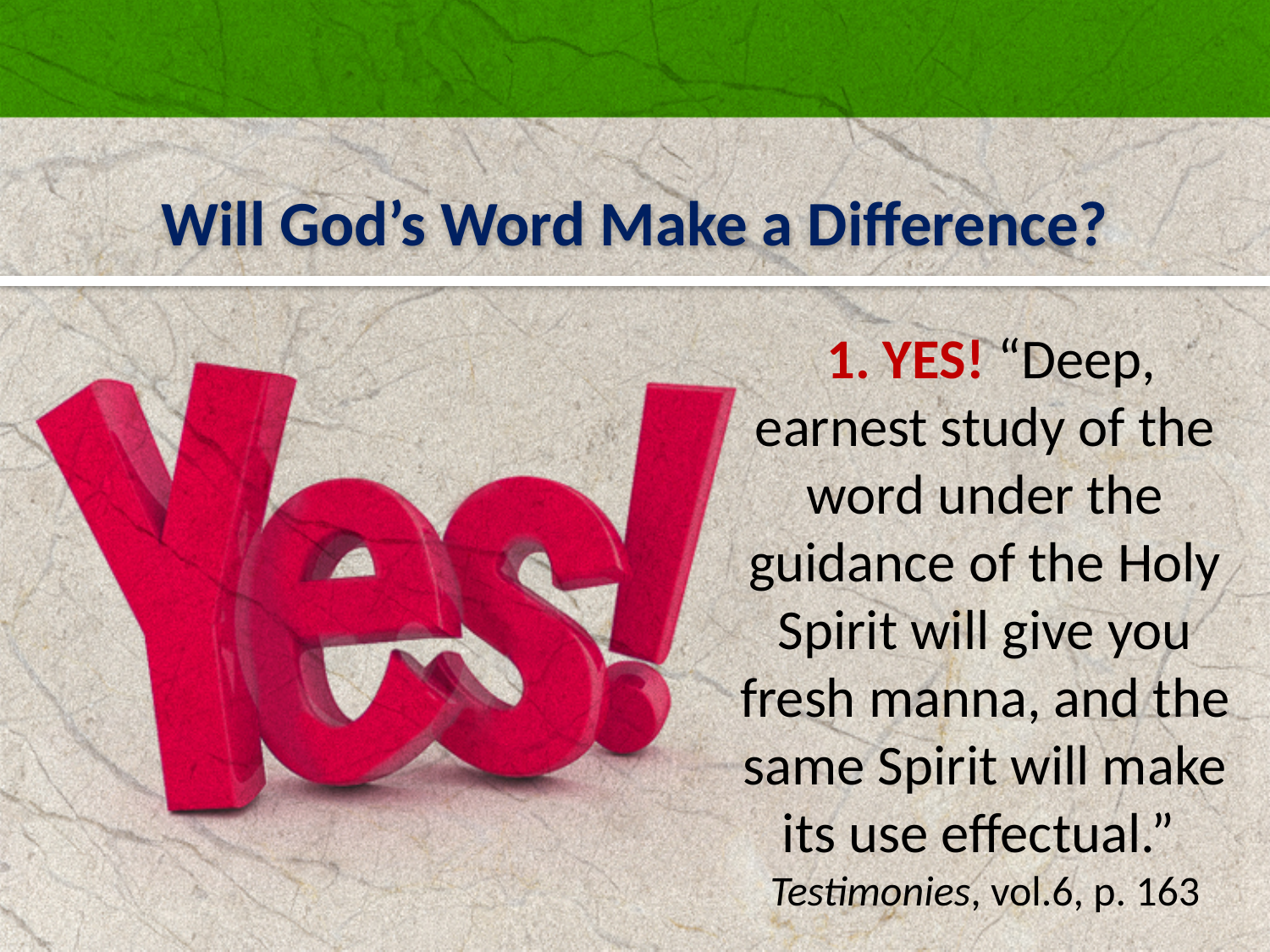

Will God’s Word Make a Difference?

 1. YES! “Deep, earnest study of the word under the guidance of the Holy Spirit will give you fresh manna, and the same Spirit will make its use effectual.”  Testimonies, vol.6, p. 163